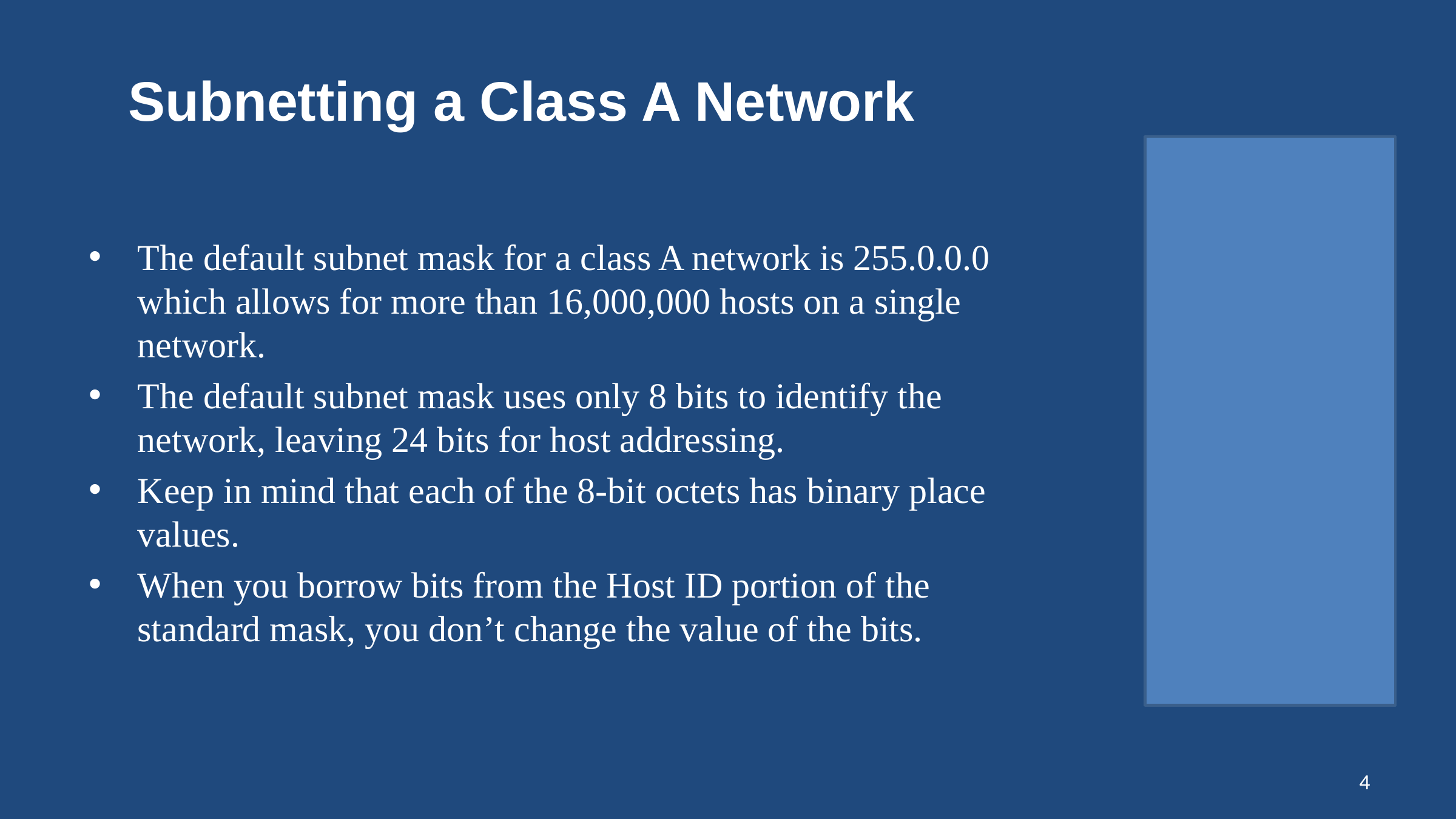

# Subnetting a Class A Network

The default subnet mask for a class A network is 255.0.0.0 which allows for more than 16,000,000 hosts on a single network.
The default subnet mask uses only 8 bits to identify the network, leaving 24 bits for host addressing.
Keep in mind that each of the 8-bit octets has binary place values.
When you borrow bits from the Host ID portion of the standard mask, you don’t change the value of the bits.
4